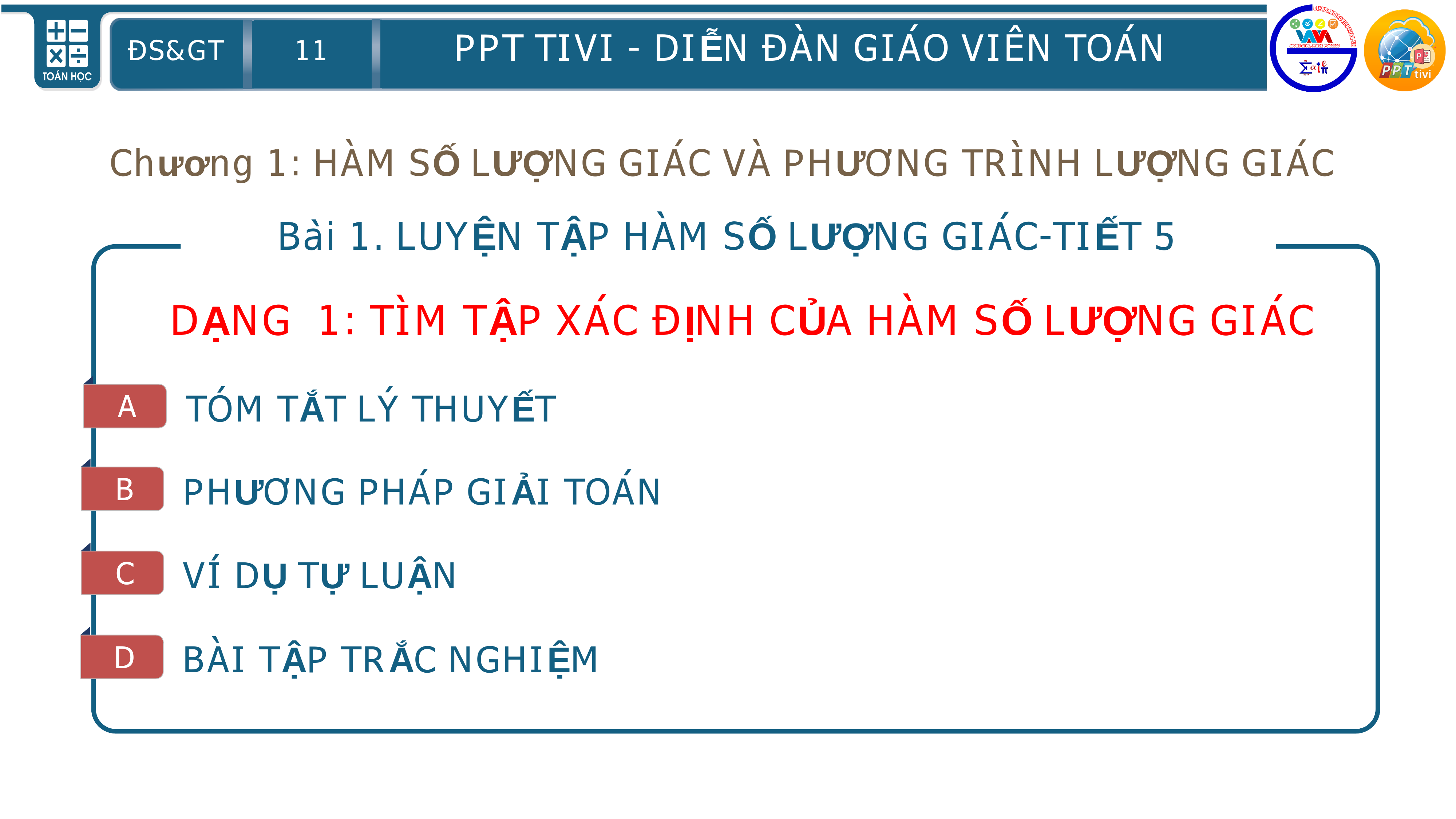

Chương 1: HÀM SỐ LƯỢNG GIÁC VÀ PHƯƠNG TRÌNH LƯỢNG GIÁC
Bài 1. LUYỆN TẬP HÀM SỐ LƯỢNG GIÁC-TIẾT 5

DẠNG  1: TÌM TẬP XÁC ĐỊNH CỦA HÀM SỐ LƯỢNG GIÁC

A
TÓM TẮT LÝ THUYẾT
1

B
PHƯƠNG PHÁP GIẢI TOÁN

C
VÍ DỤ TỰ LUẬN

D
BÀI TẬP TRẮC NGHIỆM